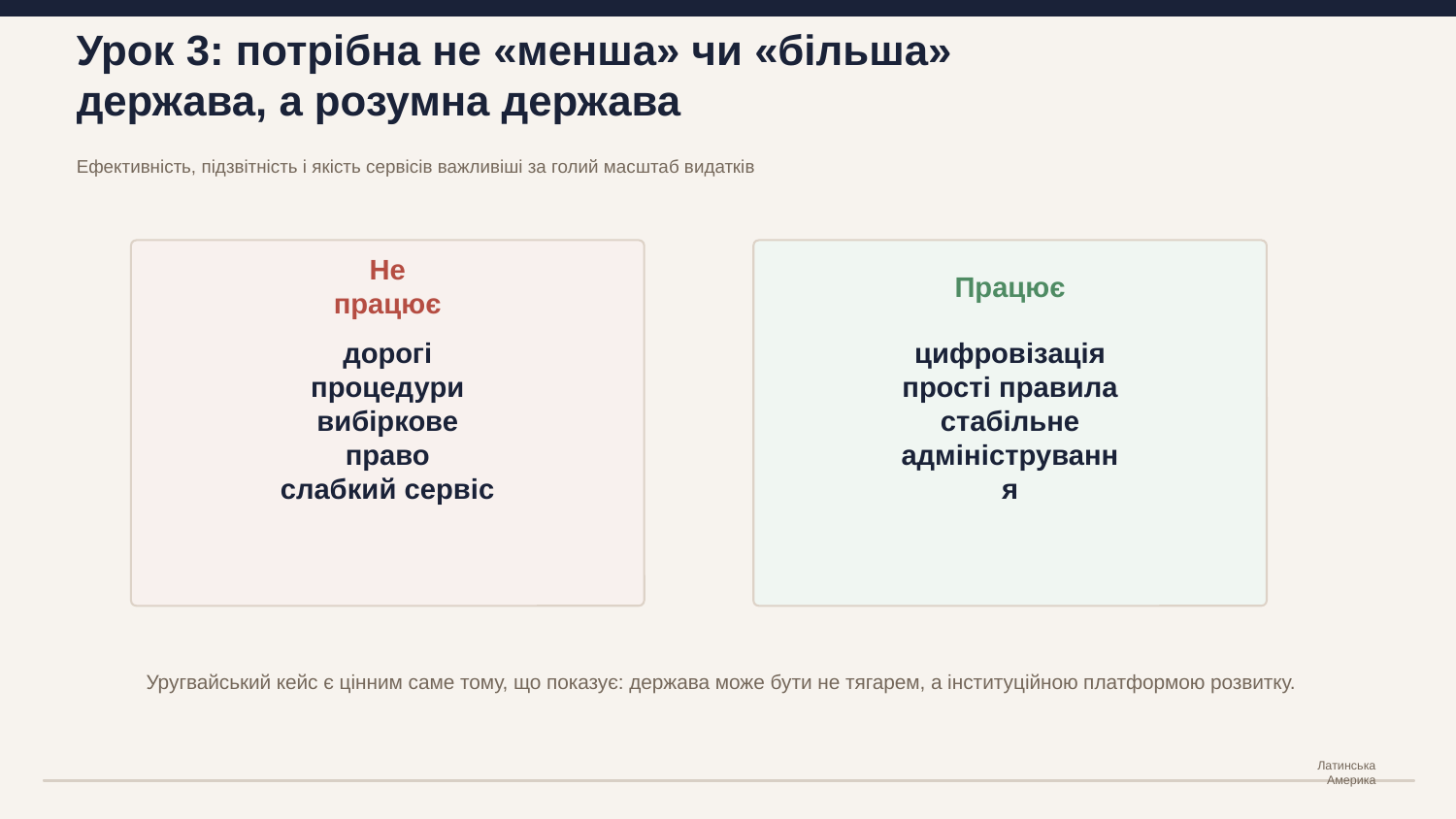

Урок 3: потрібна не «менша» чи «більша» держава, а розумна держава
Ефективність, підзвітність і якість сервісів важливіші за голий масштаб видатків

Не працює
Працює
дорогі процедури
вибіркове право
слабкий сервіс
цифровізація
прості правила
стабільне адміністрування
Уругвайський кейс є цінним саме тому, що показує: держава може бути не тягарем, а інституційною платформою розвитку.